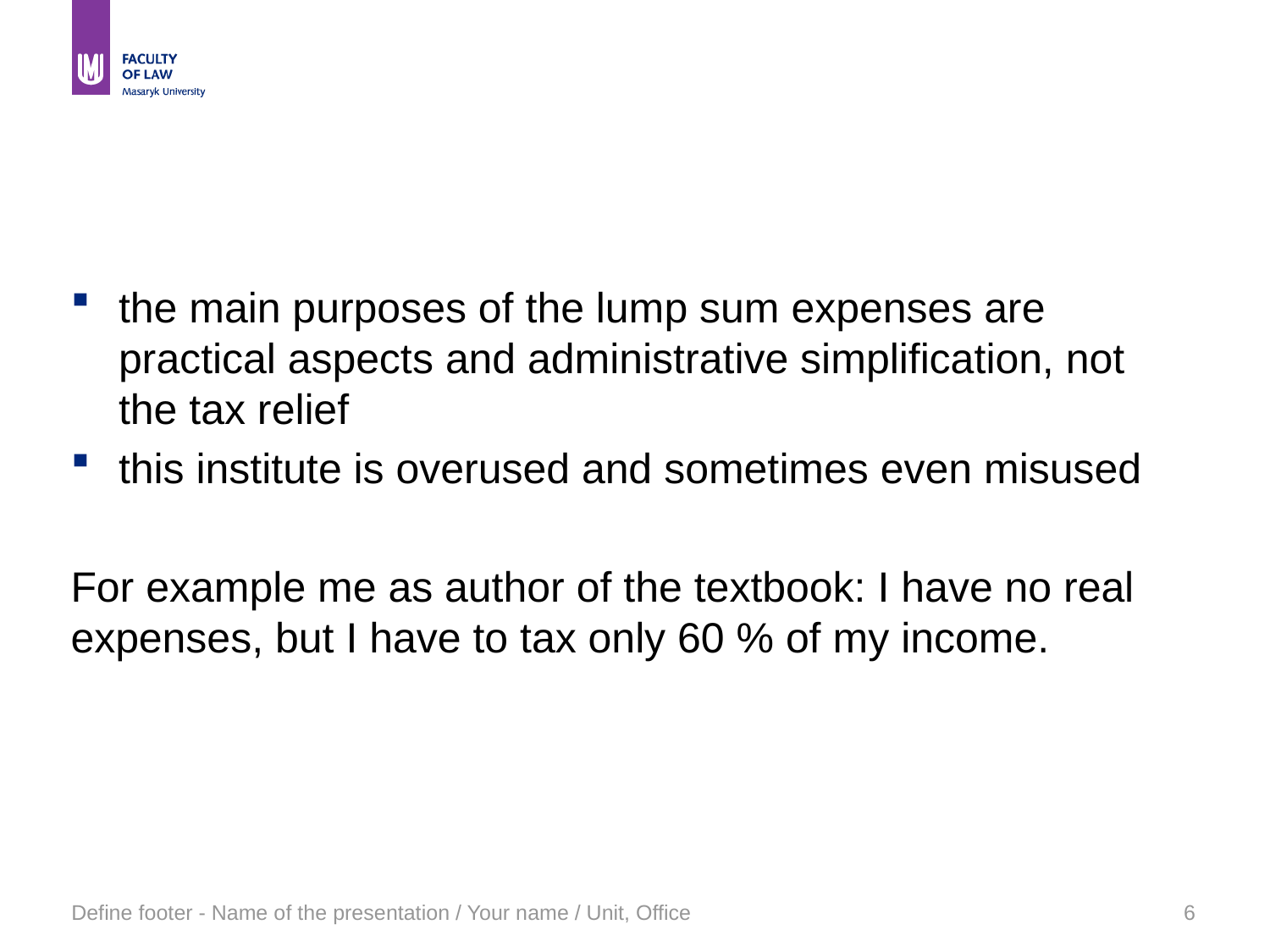

#
the main purposes of the lump sum expenses are practical aspects and administrative simplification, not the tax relief
this institute is overused and sometimes even misused

For example me as author of the textbook: I have no real expenses, but I have to tax only 60 % of my income.

Define footer - Name of the presentation / Your name / Unit, Office
6